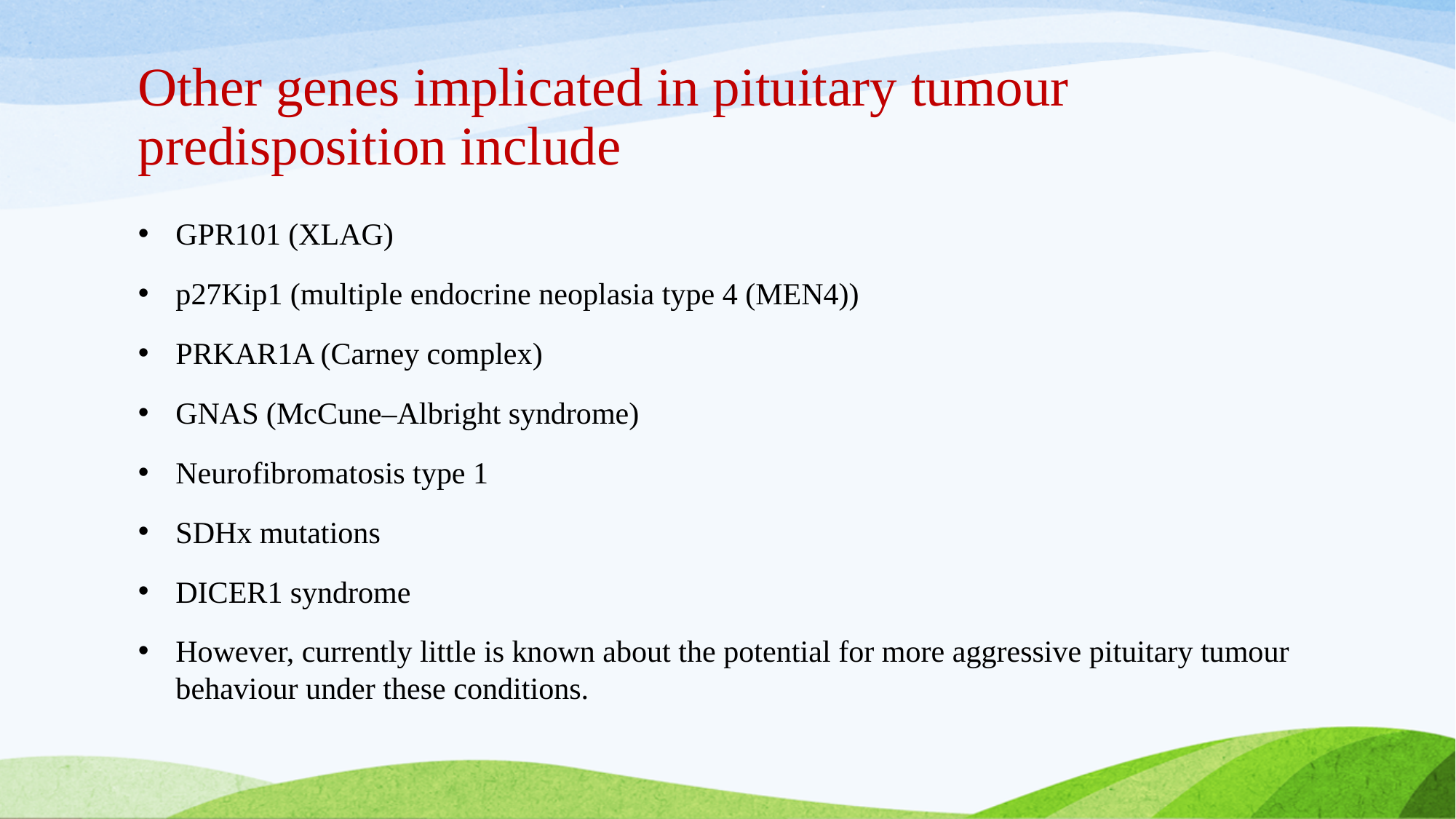

# Other genes implicated in pituitary tumour predisposition include
GPR101 (XLAG)
p27Kip1 (multiple endocrine neoplasia type 4 (MEN4))
PRKAR1A (Carney complex)
GNAS (McCune–Albright syndrome)
Neurofibromatosis type 1
SDHx mutations
DICER1 syndrome
However, currently little is known about the potential for more aggressive pituitary tumour behaviour under these conditions.